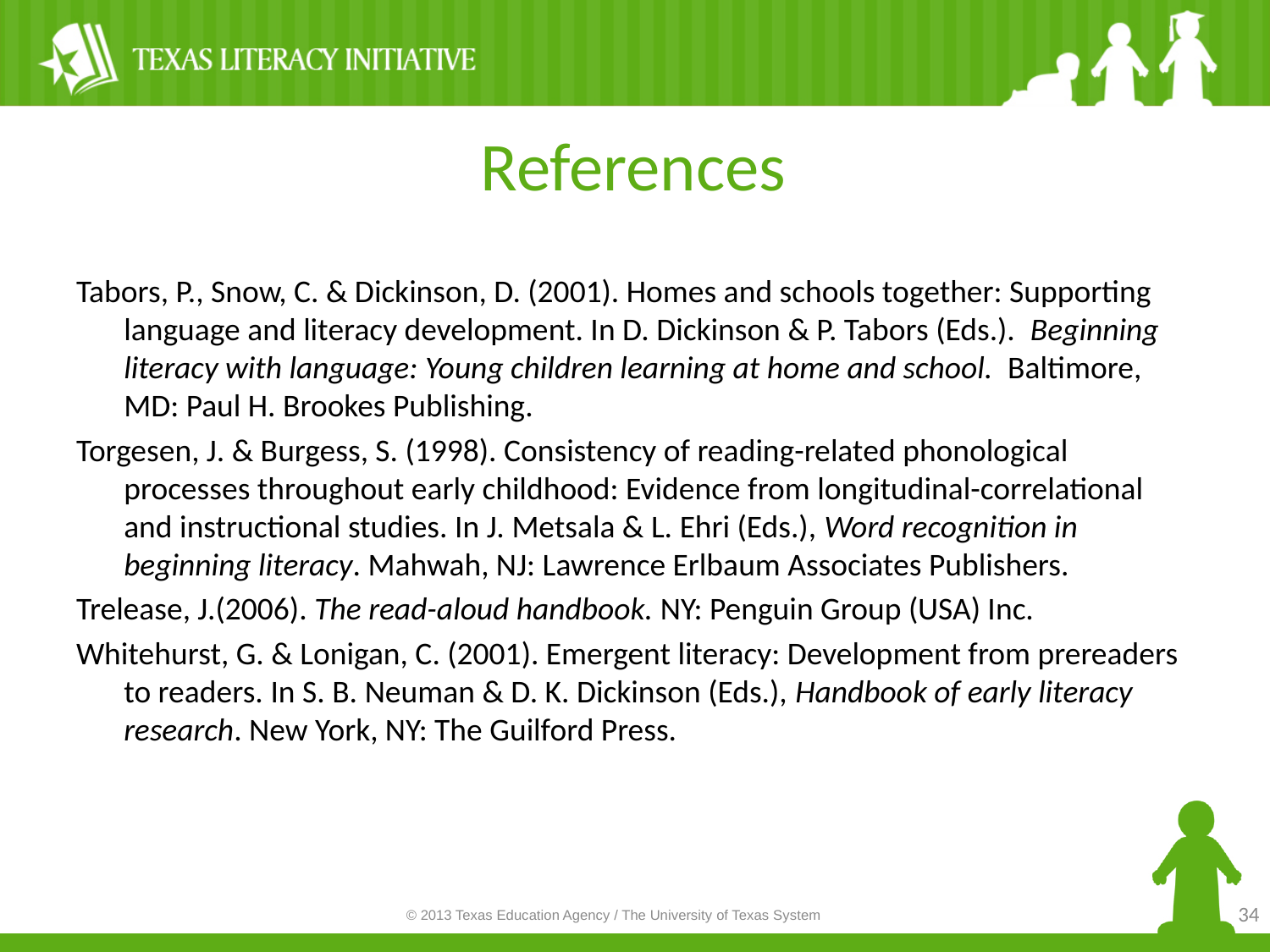

# References
Tabors, P., Snow, C. & Dickinson, D. (2001). Homes and schools together: Supporting language and literacy development. In D. Dickinson & P. Tabors (Eds.).  Beginning literacy with language: Young children learning at home and school.  Baltimore, MD: Paul H. Brookes Publishing.
Torgesen, J. & Burgess, S. (1998). Consistency of reading-related phonological processes throughout early childhood: Evidence from longitudinal-correlational and instructional studies. In J. Metsala & L. Ehri (Eds.), Word recognition in beginning literacy. Mahwah, NJ: Lawrence Erlbaum Associates Publishers.
Trelease, J.(2006). The read-aloud handbook. NY: Penguin Group (USA) Inc.
Whitehurst, G. & Lonigan, C. (2001). Emergent literacy: Development from prereaders to readers. In S. B. Neuman & D. K. Dickinson (Eds.), Handbook of early literacy research. New York, NY: The Guilford Press.

34
© 2013 Texas Education Agency / The University of Texas System